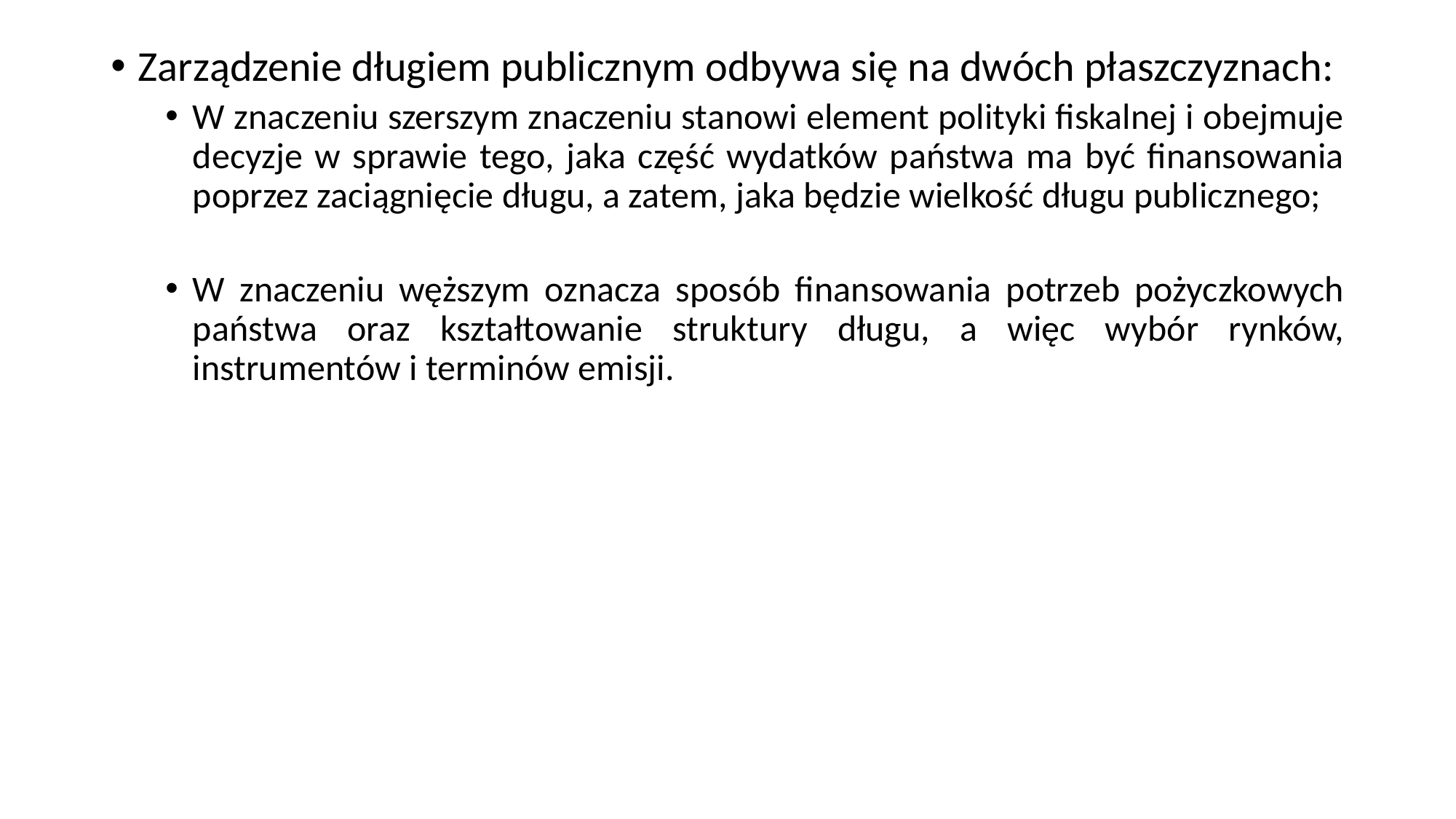

Zarządzenie długiem publicznym odbywa się na dwóch płaszczyznach:
W znaczeniu szerszym znaczeniu stanowi element polityki fiskalnej i obejmuje decyzje w sprawie tego, jaka część wydatków państwa ma być finansowania poprzez zaciągnięcie długu, a zatem, jaka będzie wielkość długu publicznego;

W znaczeniu węższym oznacza sposób finansowania potrzeb pożyczkowych państwa oraz kształtowanie struktury długu, a więc wybór rynków, instrumentów i terminów emisji.